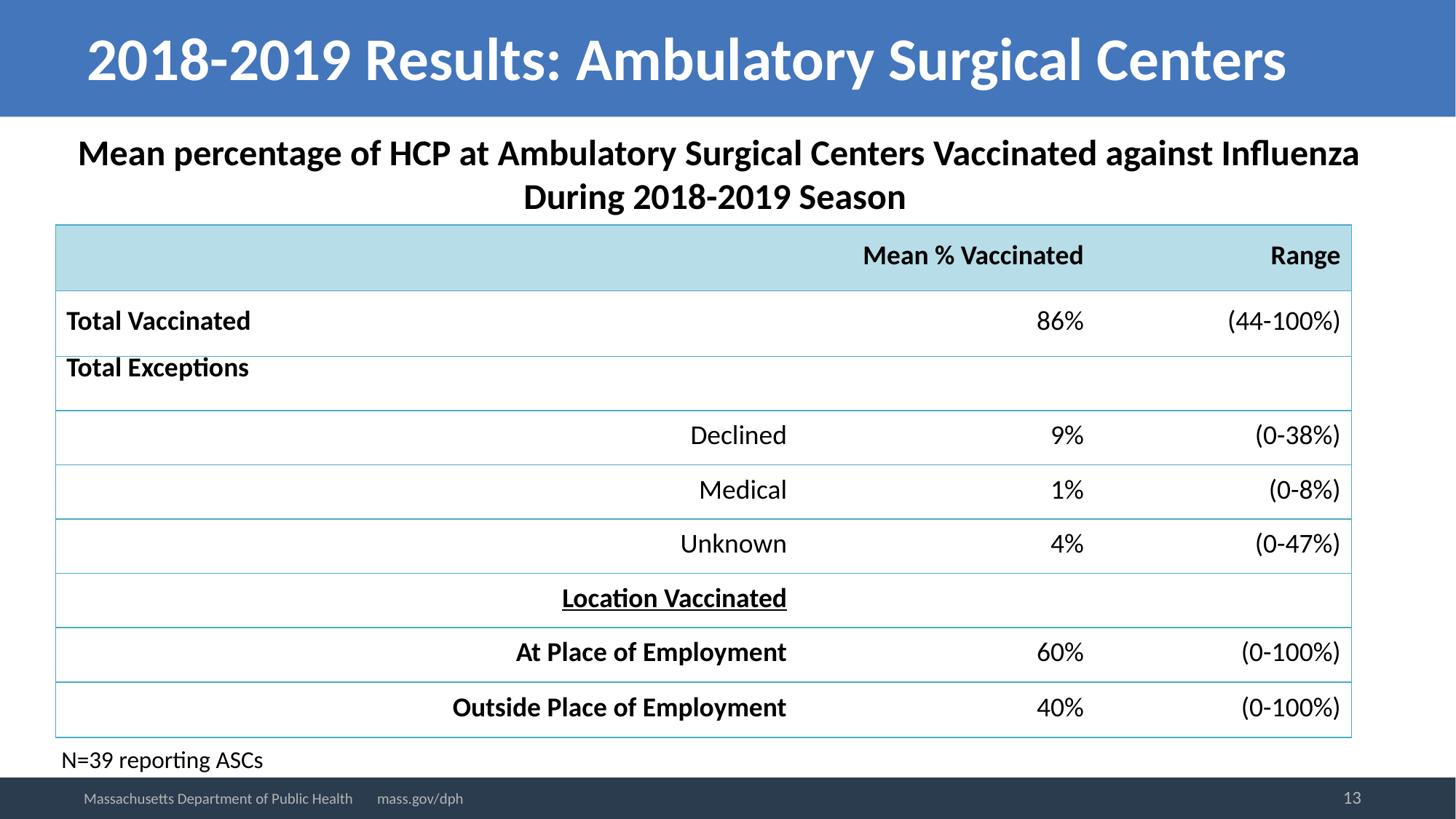

2018-2019 Results: Ambulatory Surgical Centers
Mean percentage of HCP at Ambulatory Surgical Centers Vaccinated against Influenza During 2018-2019 Season
|  | Mean % Vaccinated | Range |
| --- | --- | --- |
| Total Vaccinated | 86% | (44-100%) |
| Total Exceptions |  |  |
| Declined | 9% | (0-38%) |
| Medical | 1% | (0-8%) |
| Unknown | 4% | (0-47%) |
| Location Vaccinated |  |  |
| At Place of Employment | 60% | (0-100%) |
| Outside Place of Employment | 40% | (0-100%) |
N=39 reporting ASCs
13
Massachusetts Department of Public Health       mass.gov/dph